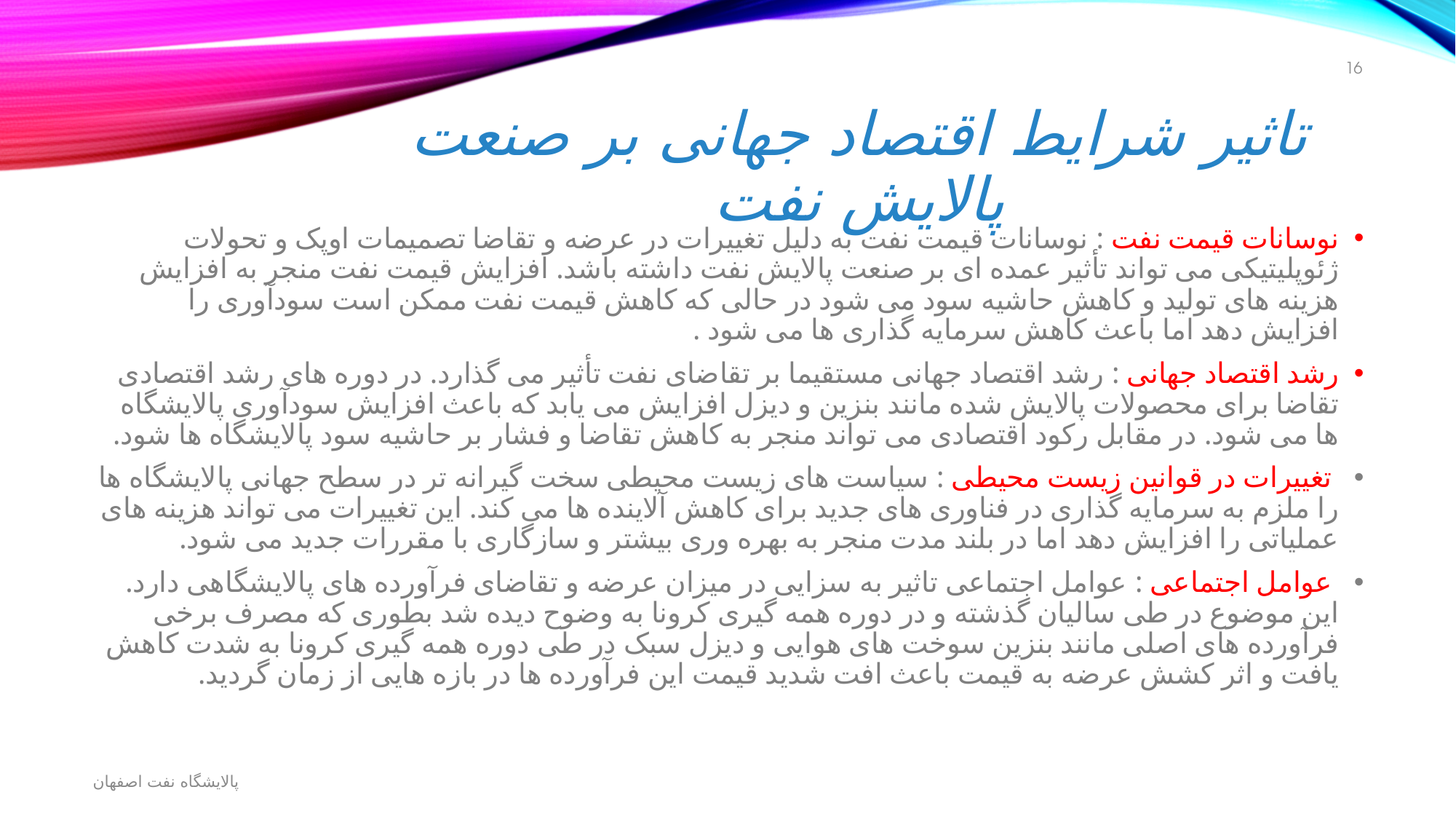

16
# تاثیر شرایط اقتصاد جهانی بر صنعت پالایش نفت
نوسانات قیمت نفت : نوسانات قیمت نفت به دلیل تغییرات در عرضه و تقاضا تصمیمات اوپک و تحولات ژئوپلیتیکی می تواند تأثیر عمده ای بر صنعت پالایش نفت داشته باشد. افزایش قیمت نفت منجر به افزایش هزینه های تولید و کاهش حاشیه سود می شود در حالی که کاهش قیمت نفت ممکن است سودآوری را افزایش دهد اما باعث کاهش سرمایه گذاری ها می شود .
رشد اقتصاد جهانی : رشد اقتصاد جهانی مستقیما بر تقاضای نفت تأثیر می گذارد. در دوره های رشد اقتصادی تقاضا برای محصولات پالایش شده مانند بنزین و دیزل افزایش می یابد که باعث افزایش سودآوری پالایشگاه ها می شود. در مقابل رکود اقتصادی می تواند منجر به کاهش تقاضا و فشار بر حاشیه سود پالایشگاه ها شود.
 تغییرات در قوانین زیست محیطی : سیاست های زیست محیطی سخت گیرانه تر در سطح جهانی پالایشگاه ها را ملزم به سرمایه گذاری در فناوری های جدید برای کاهش آلاینده ها می کند. این تغییرات می تواند هزینه های عملیاتی را افزایش دهد اما در بلند مدت منجر به بهره وری بیشتر و سازگاری با مقررات جدید می شود.
 عوامل اجتماعی : عوامل اجتماعی تاثیر به سزایی در میزان عرضه و تقاضای فرآورده های پالایشگاهی دارد. این موضوع در طی سالیان گذشته و در دوره همه گیری کرونا به وضوح دیده شد بطوری که مصرف برخی فرآورده های اصلی مانند بنزین سوخت های هوایی و دیزل سبک در طی دوره همه گیری کرونا به شدت کاهش یافت و اثر کشش عرضه به قیمت باعث افت شدید قیمت این فرآورده ها در بازه هایی از زمان گردید.
پالایشگاه نفت اصفهان